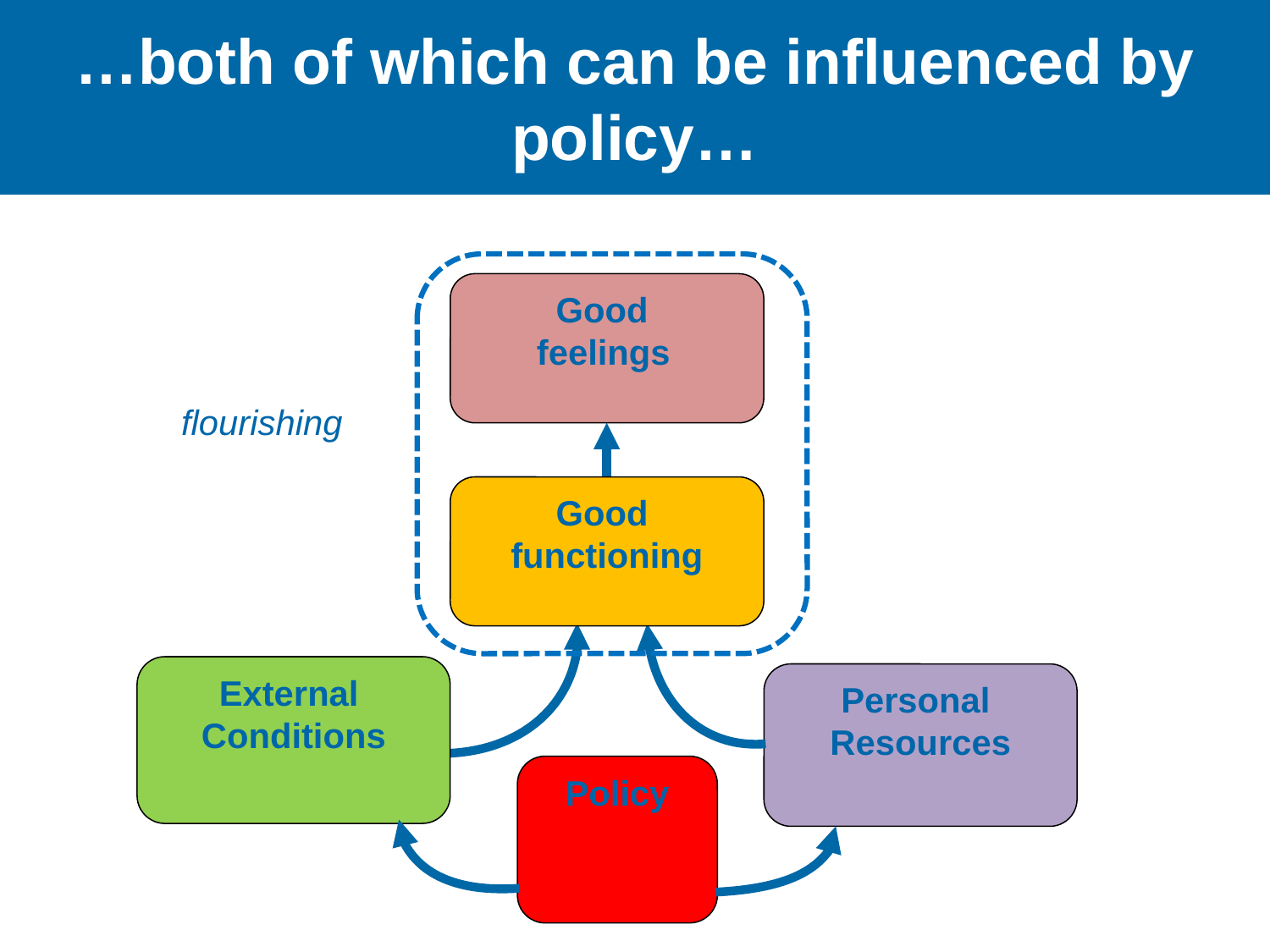

# …both of which can be influenced by policy…

Good
feelings

flourishing
Good
functioning

External
Conditions

Personal
Resources
Policy